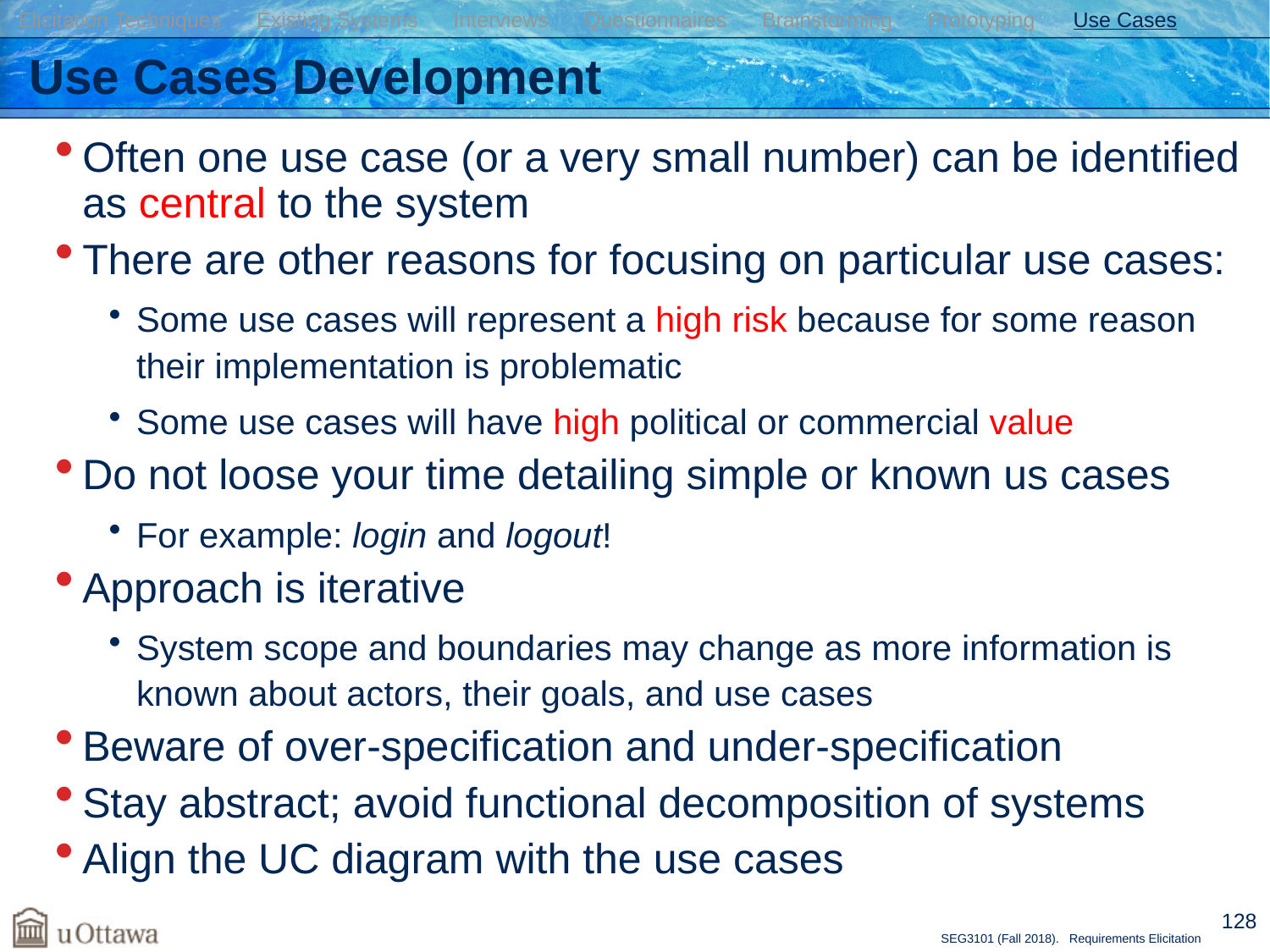

Elicitation Techniques      Existing Systems      Interviews      Questionnaires      Brainstorming      Prototyping      Use Cases
# Use Cases Development
Often one use case (or a very small number) can be identified as central to the system
There are other reasons for focusing on particular use cases:
Some use cases will represent a high risk because for some reason their implementation is problematic
Some use cases will have high political or commercial value
Do not loose your time detailing simple or known us cases
For example: login and logout!
Approach is iterative
System scope and boundaries may change as more information is known about actors, their goals, and use cases
Beware of over-specification and under-specification
Stay abstract; avoid functional decomposition of systems
Align the UC diagram with the use cases
128